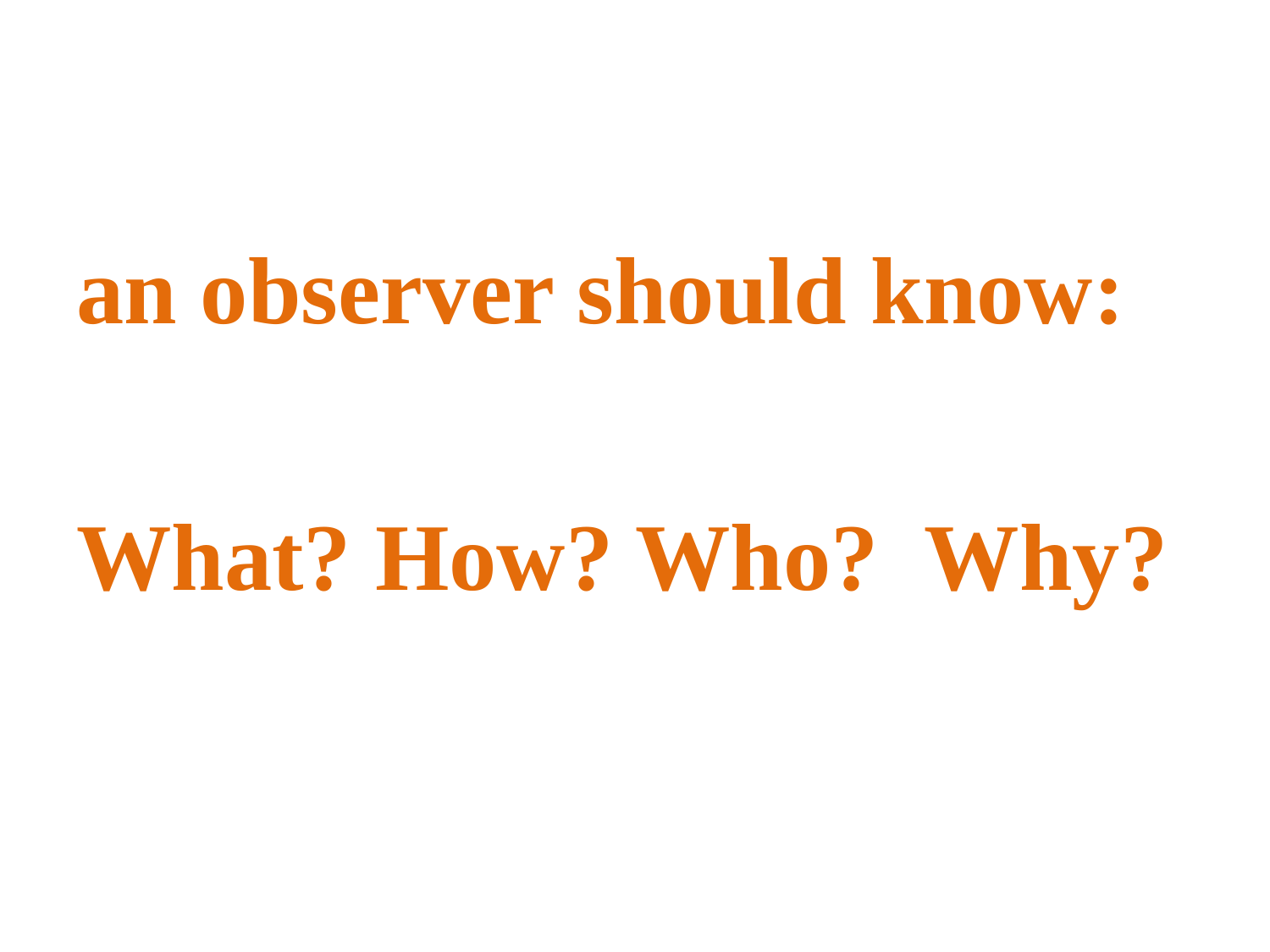

#
an observer should know:

What? How? Who?  Why?